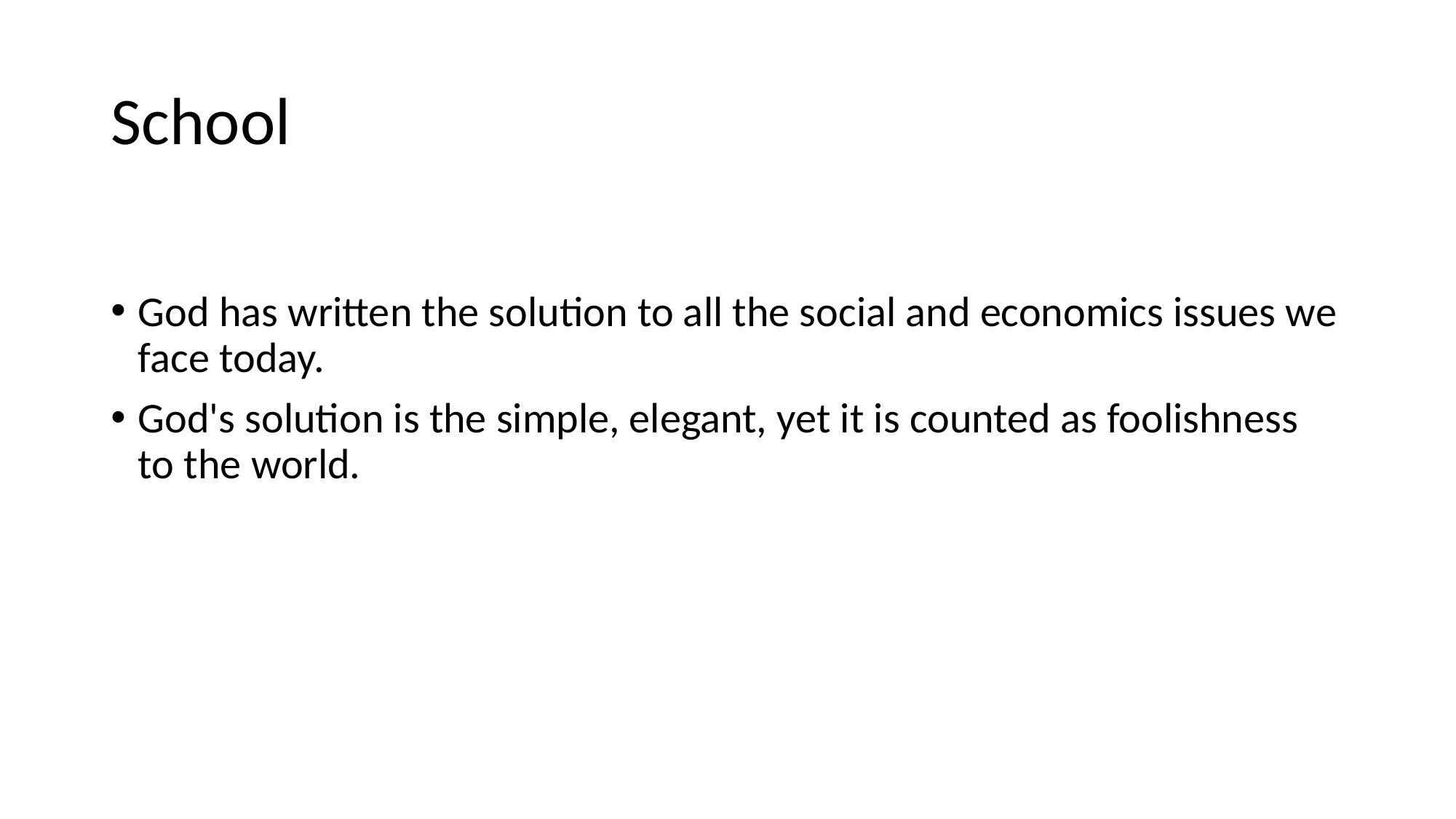

# School

God has written the solution to all the social and economics issues we face today.
God's solution is the simple, elegant, yet it is counted as foolishness to the world.